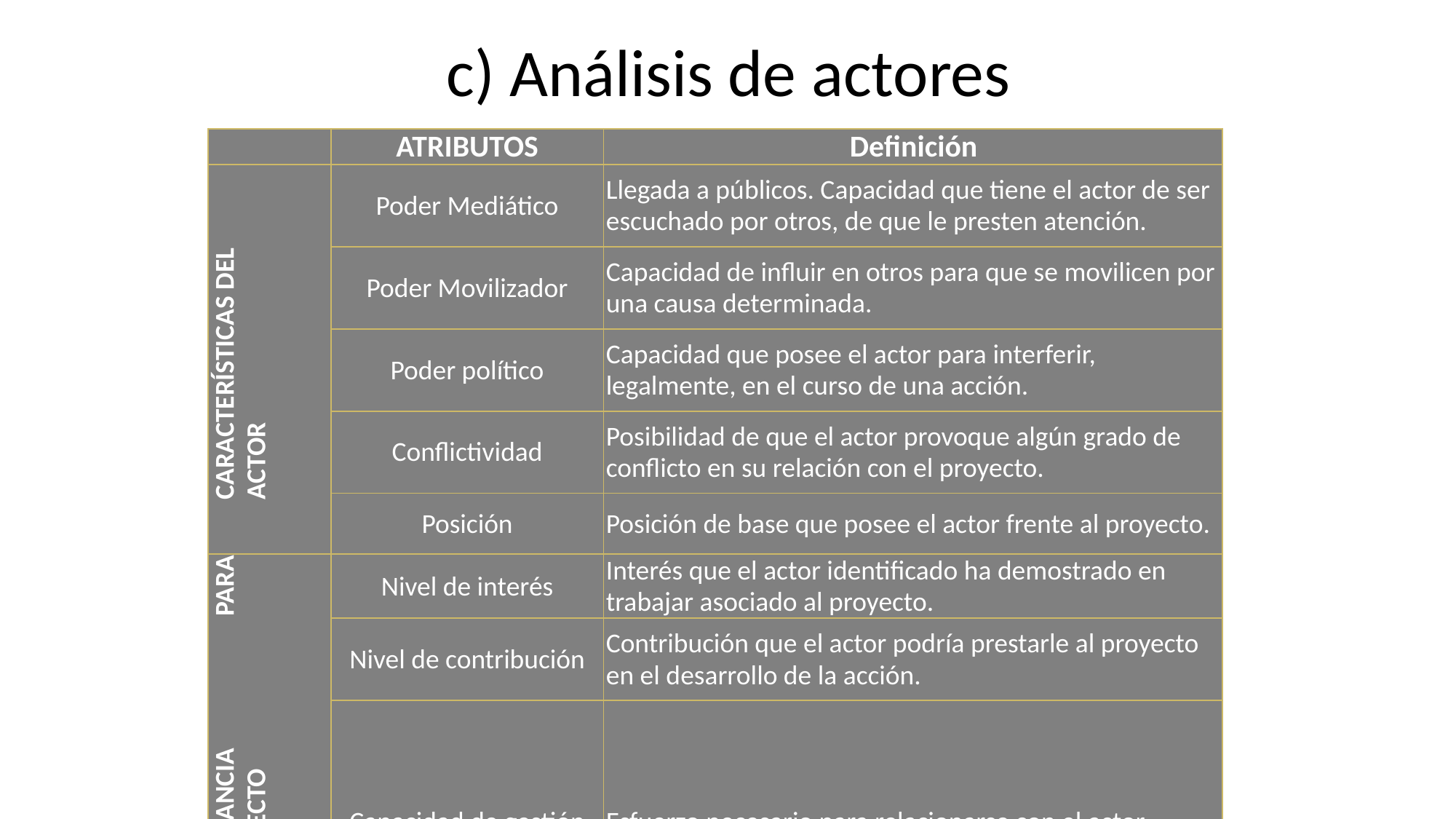

c) Análisis de actores
|  | ATRIBUTOS | Definición |
| --- | --- | --- |
| CARACTERÍSTICAS DEL ACTOR | Poder Mediático | Llegada a públicos. Capacidad que tiene el actor de ser escuchado por otros, de que le presten atención. |
|  | Poder Movilizador | Capacidad de influir en otros para que se movilicen por una causa determinada. |
|  | Poder político | Capacidad que posee el actor para interferir, legalmente, en el curso de una acción. |
|  | Conflictividad | Posibilidad de que el actor provoque algún grado de conflicto en su relación con el proyecto. |
|  | Posición | Posición de base que posee el actor frente al proyecto. |
| RELEVANCIA PARA PROYECTO | Nivel de interés | Interés que el actor identificado ha demostrado en trabajar asociado al proyecto. |
|  | Nivel de contribución | Contribución que el actor podría prestarle al proyecto en el desarrollo de la acción. |
|  | Capacidad de gestión | Esfuerzo necesario para relacionarse con el actor. |